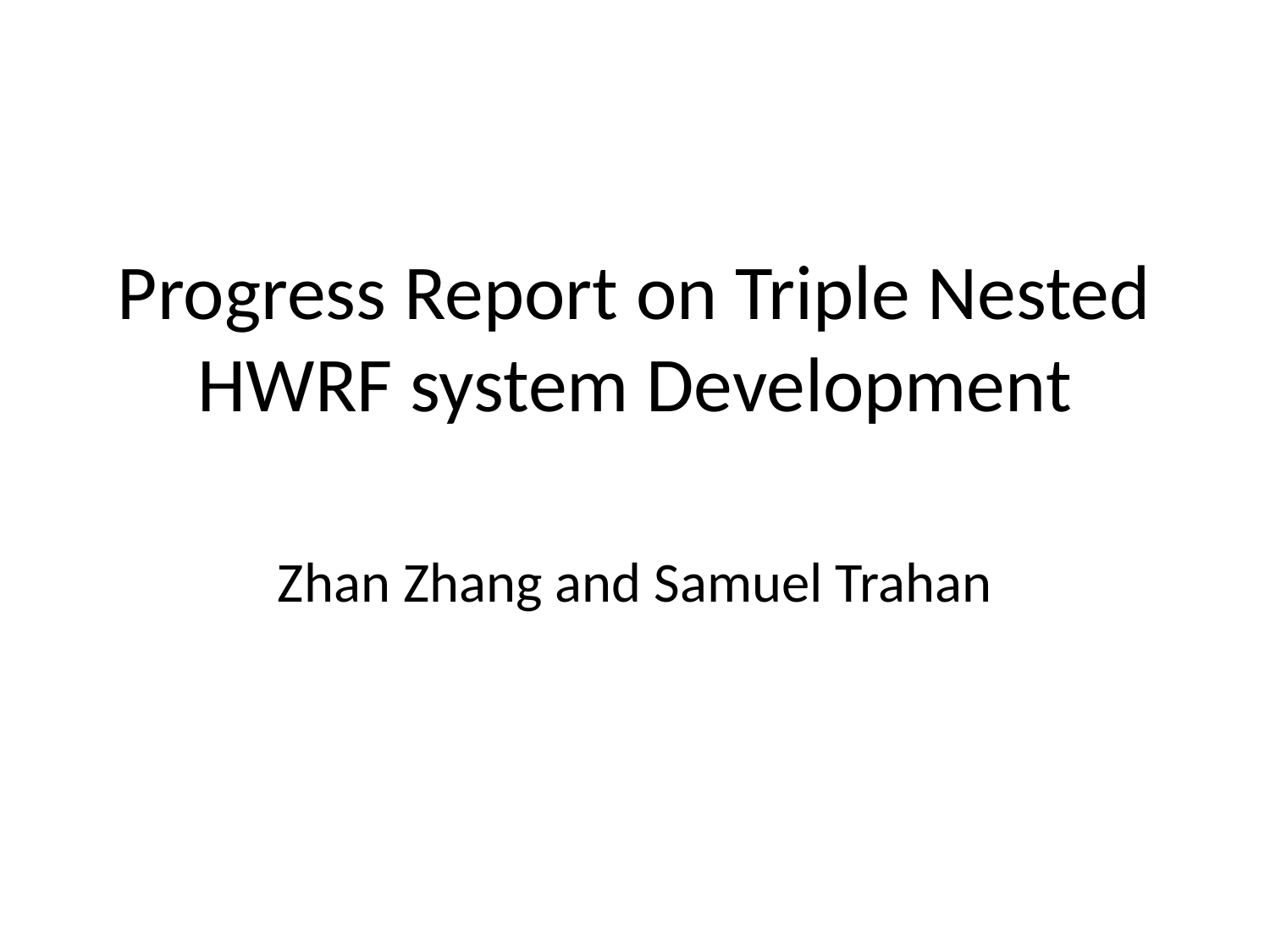

# Progress Report on Triple Nested HWRF system Development
Zhan Zhang and Samuel Trahan